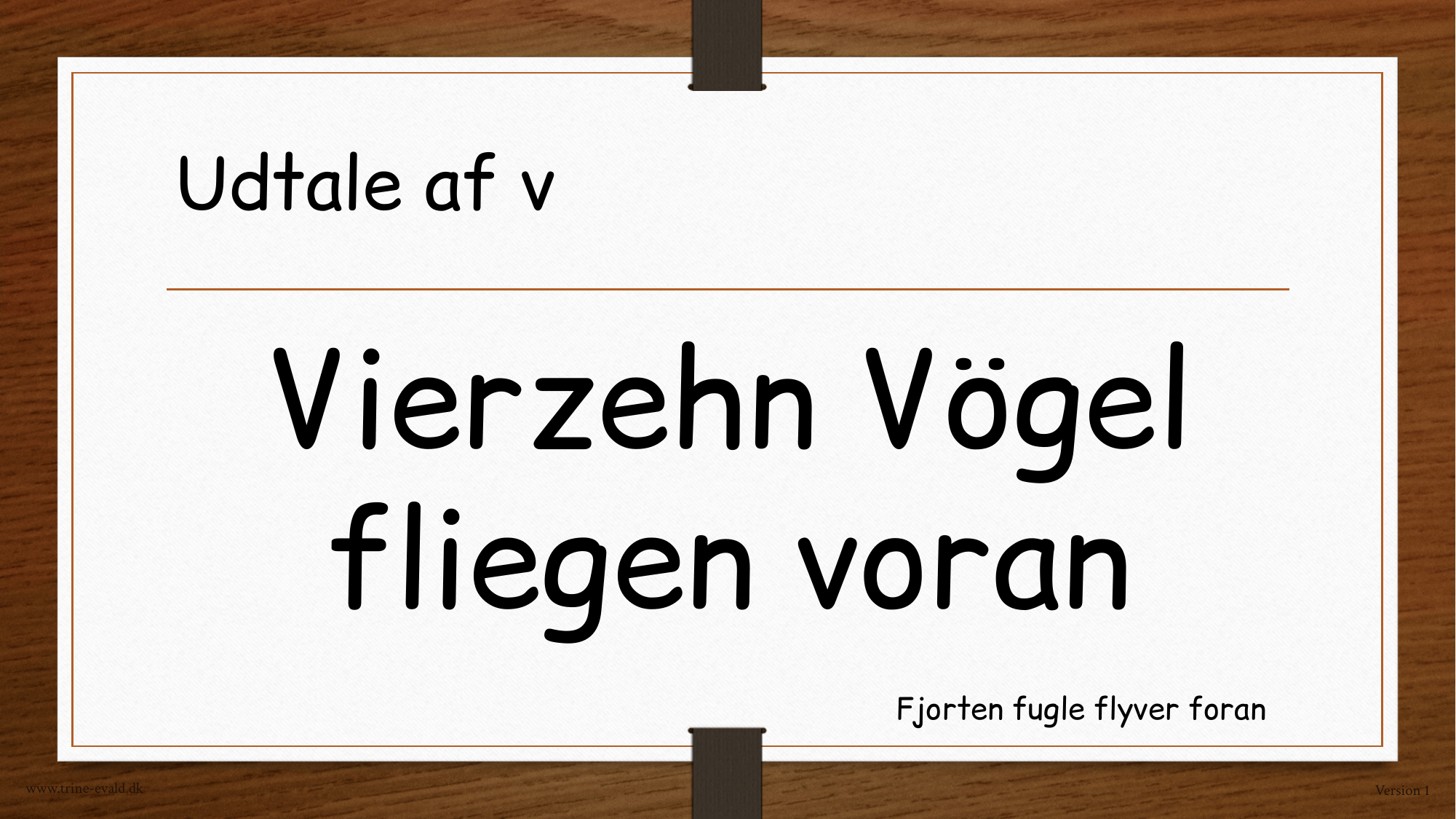

Udtale af v
Vierzehn Vögel fliegen voran
Fjorten fugle flyver foran
www.trine-evald.dk
Version 1